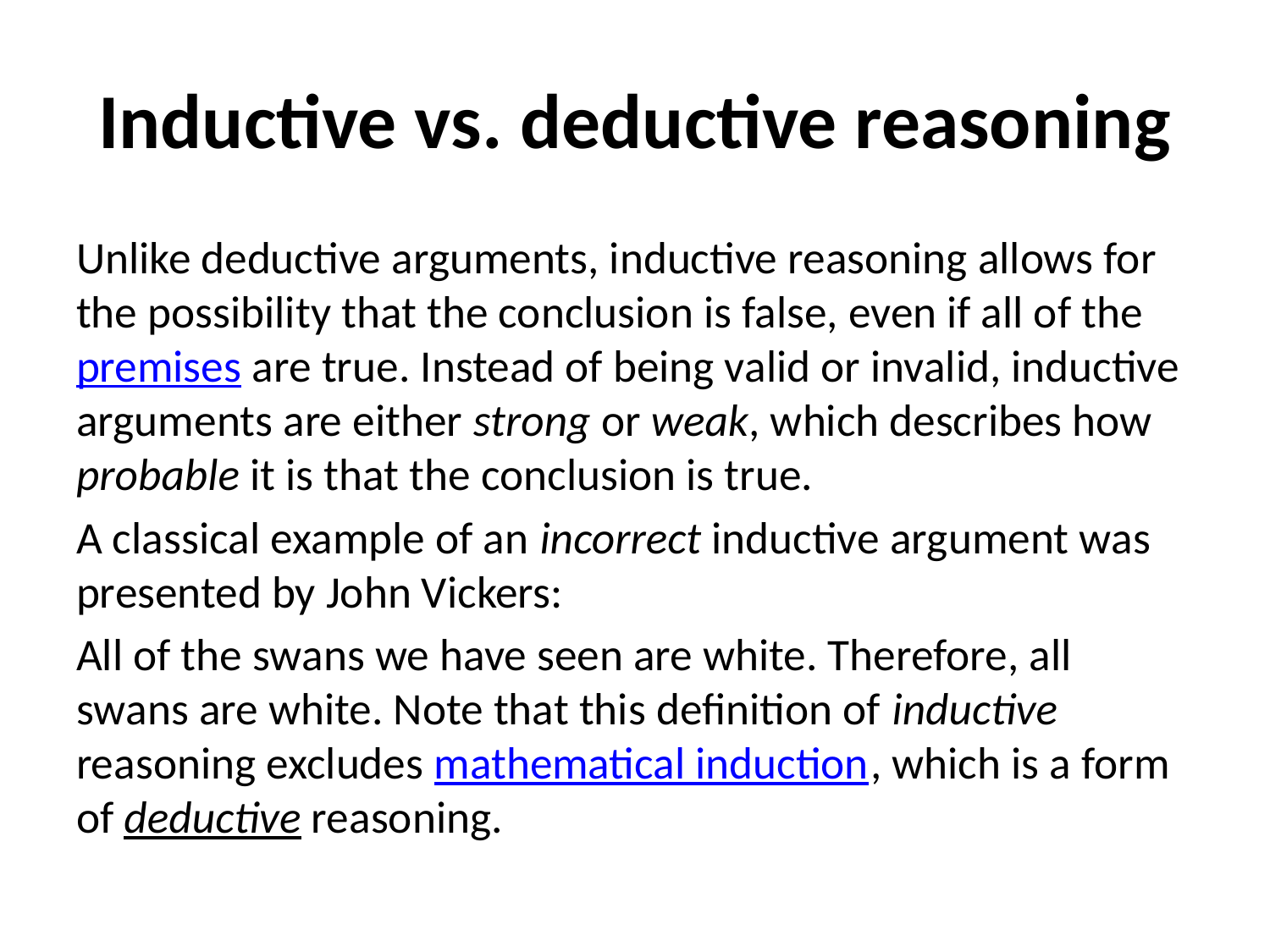

# Inductive vs. deductive reasoning
Unlike deductive arguments, inductive reasoning allows for the possibility that the conclusion is false, even if all of the premises are true. Instead of being valid or invalid, inductive arguments are either strong or weak, which describes how probable it is that the conclusion is true.
A classical example of an incorrect inductive argument was presented by John Vickers:
All of the swans we have seen are white. Therefore, all swans are white. Note that this definition of inductive reasoning excludes mathematical induction, which is a form of deductive reasoning.